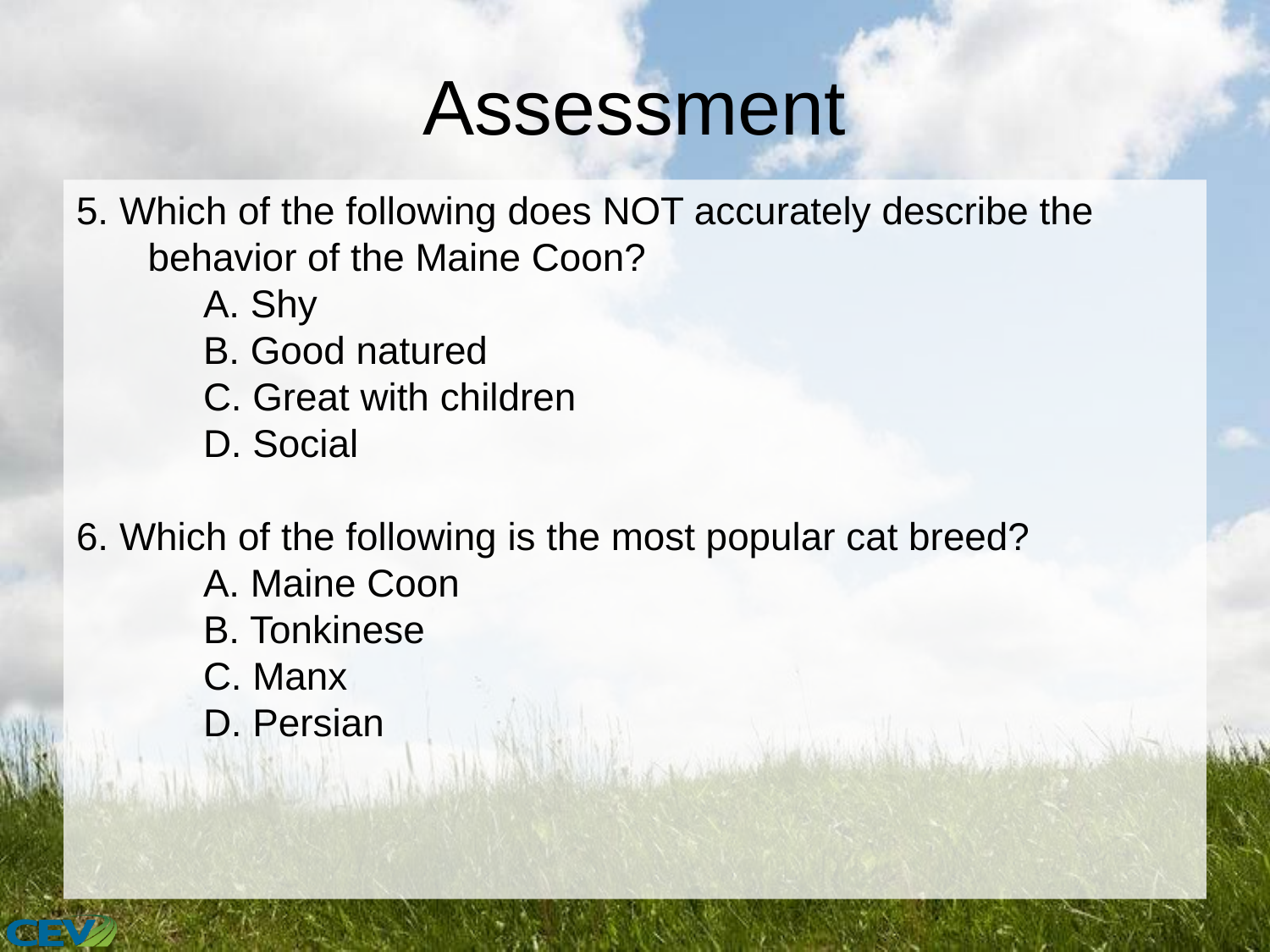

# Assessment
5. Which of the following does NOT accurately describe the behavior of the Maine Coon?
	A. Shy
	B. Good natured
	C. Great with children
	D. Social

6. Which of the following is the most popular cat breed?
	A. Maine Coon
	B. Tonkinese
	C. Manx
	D. Persian